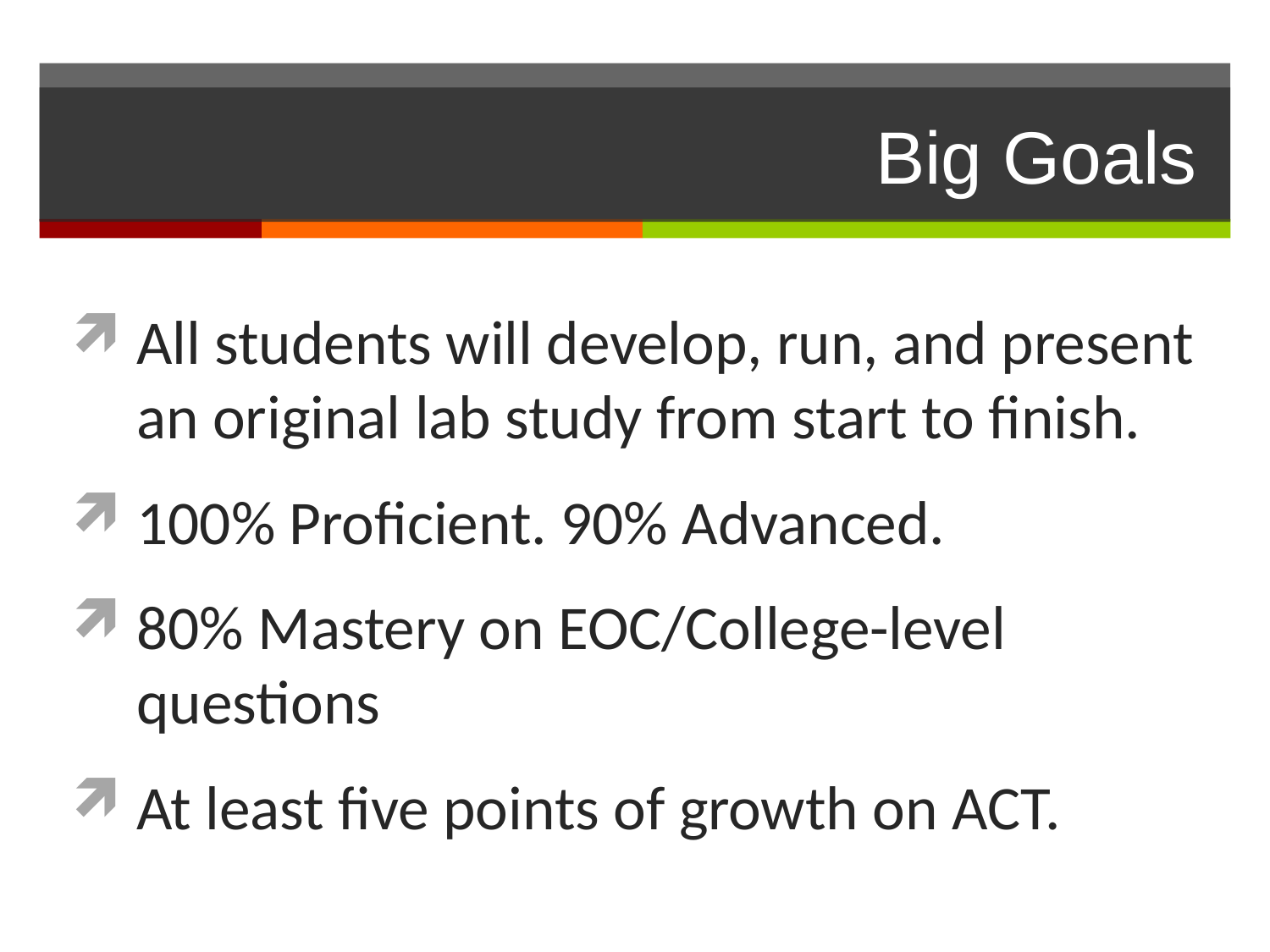

# Big Goals
All students will develop, run, and present an original lab study from start to finish.
100% Proficient. 90% Advanced.
80% Mastery on EOC/College-level questions
At least five points of growth on ACT.